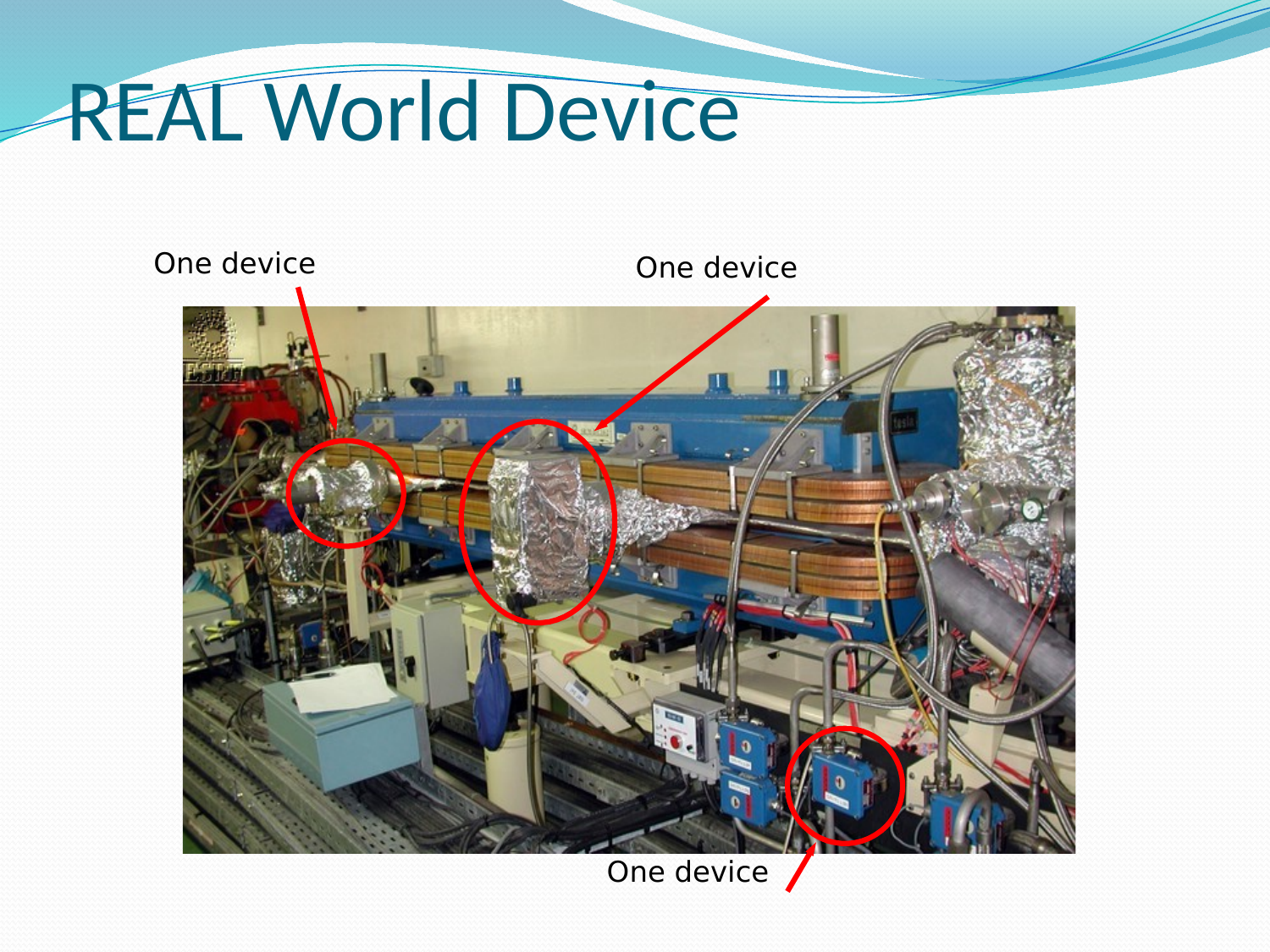

REAL World Device
One device
One device

One device